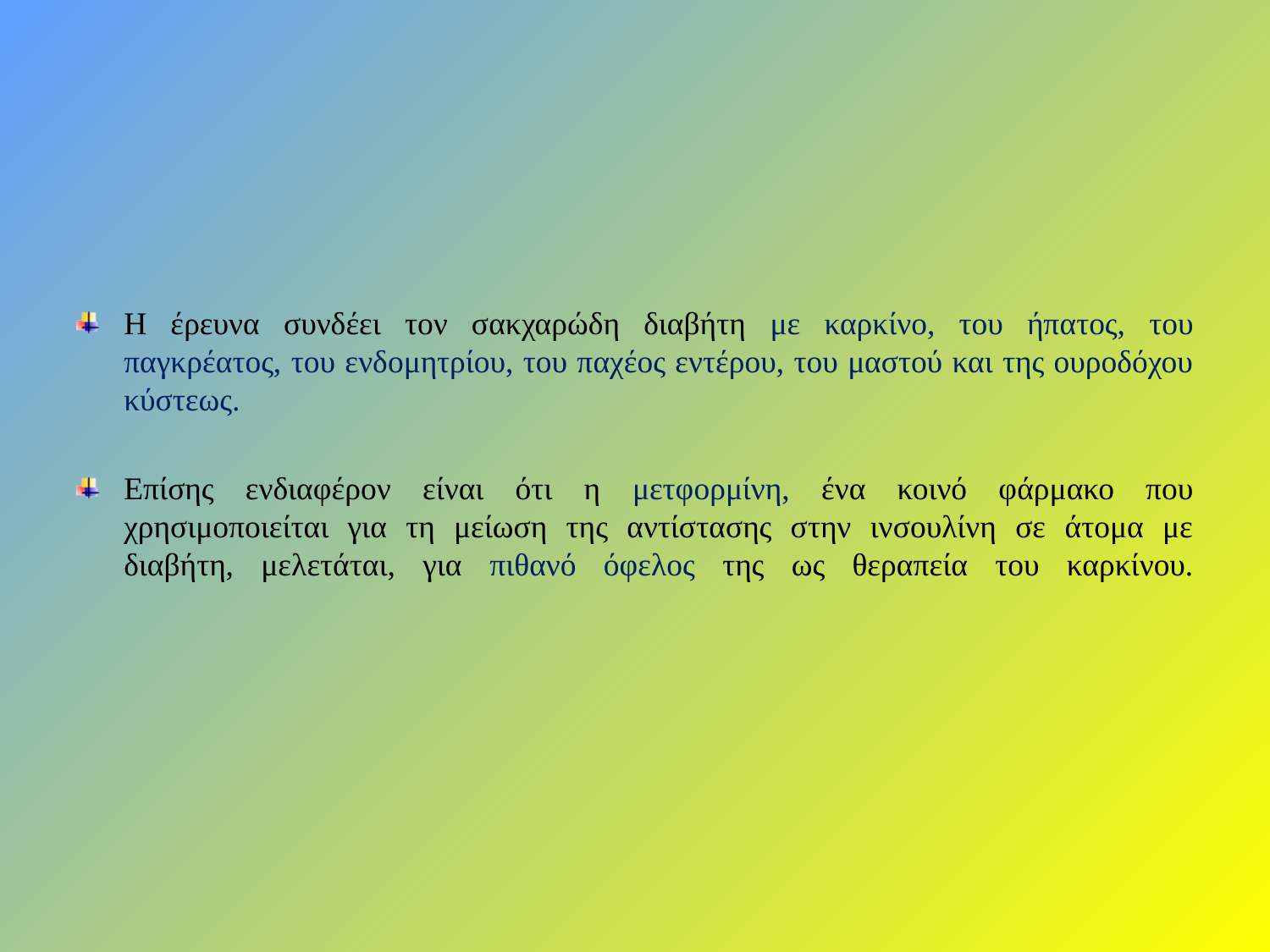

Η έρευνα συνδέει τον σακχαρώδη διαβήτη με καρκίνο, του ήπατος, του παγκρέατος, του ενδομητρίου, του παχέος εντέρου, του μαστού και της ουροδόχου κύστεως.

Επίσης ενδιαφέρον είναι ότι η μετφορμίνη, ένα κοινό φάρμακο που χρησιμοποιείται για τη μείωση της αντίστασης στην ινσουλίνη σε άτομα με διαβήτη, μελετάται, για πιθανό όφελος της ως θεραπεία του καρκίνου.